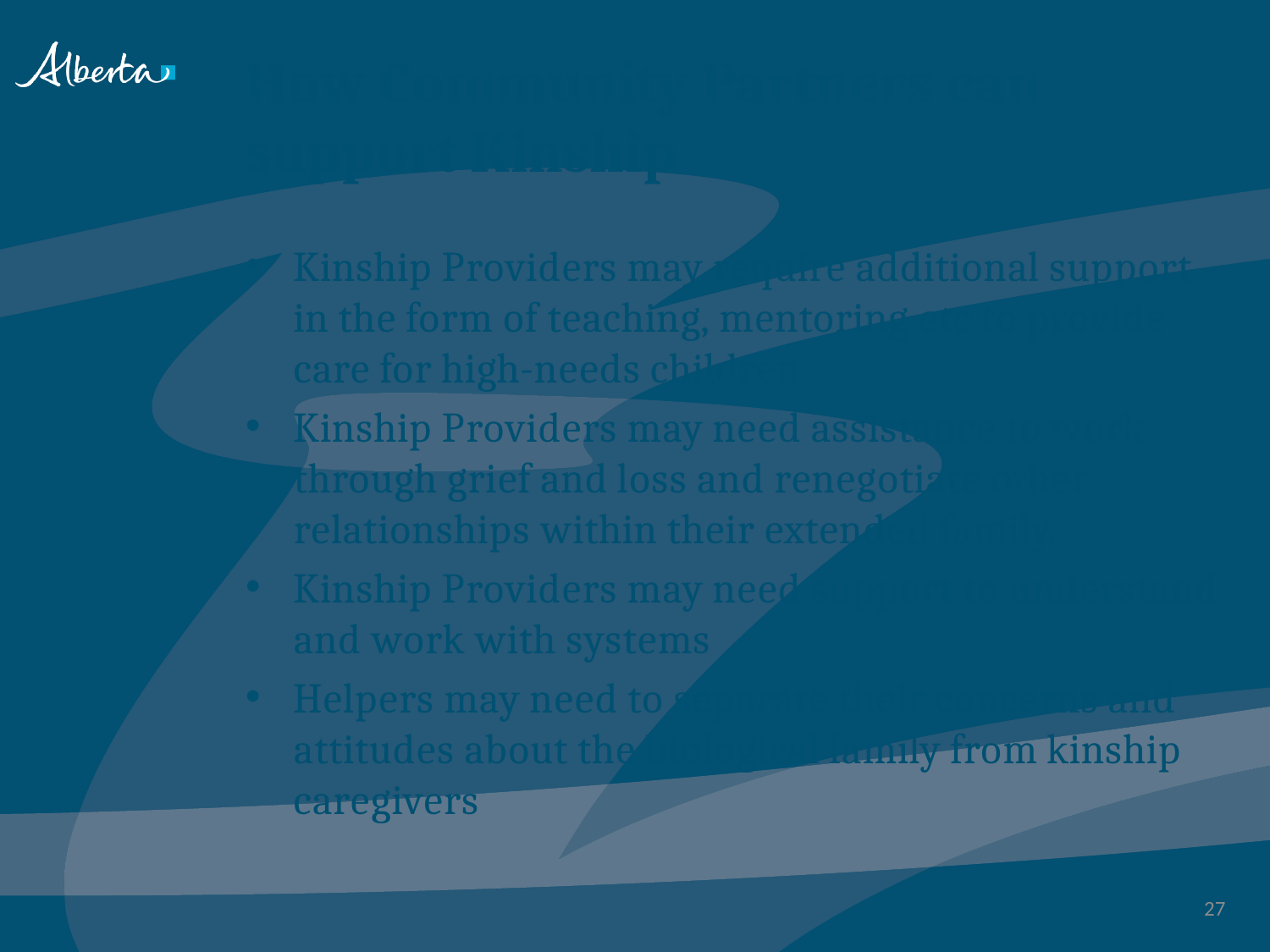

# How Community Partners can support Kinship
Kinship Providers may require additional support in the form of teaching, mentoring etc to provide care for high-needs children
Kinship Providers may need assistance to work through grief and loss and renegotiate other relationships within their extended family.
Kinship Providers may need support to understand and work with systems
Helpers may need to separate their concerns and attitudes about the biological family from kinship caregivers

27